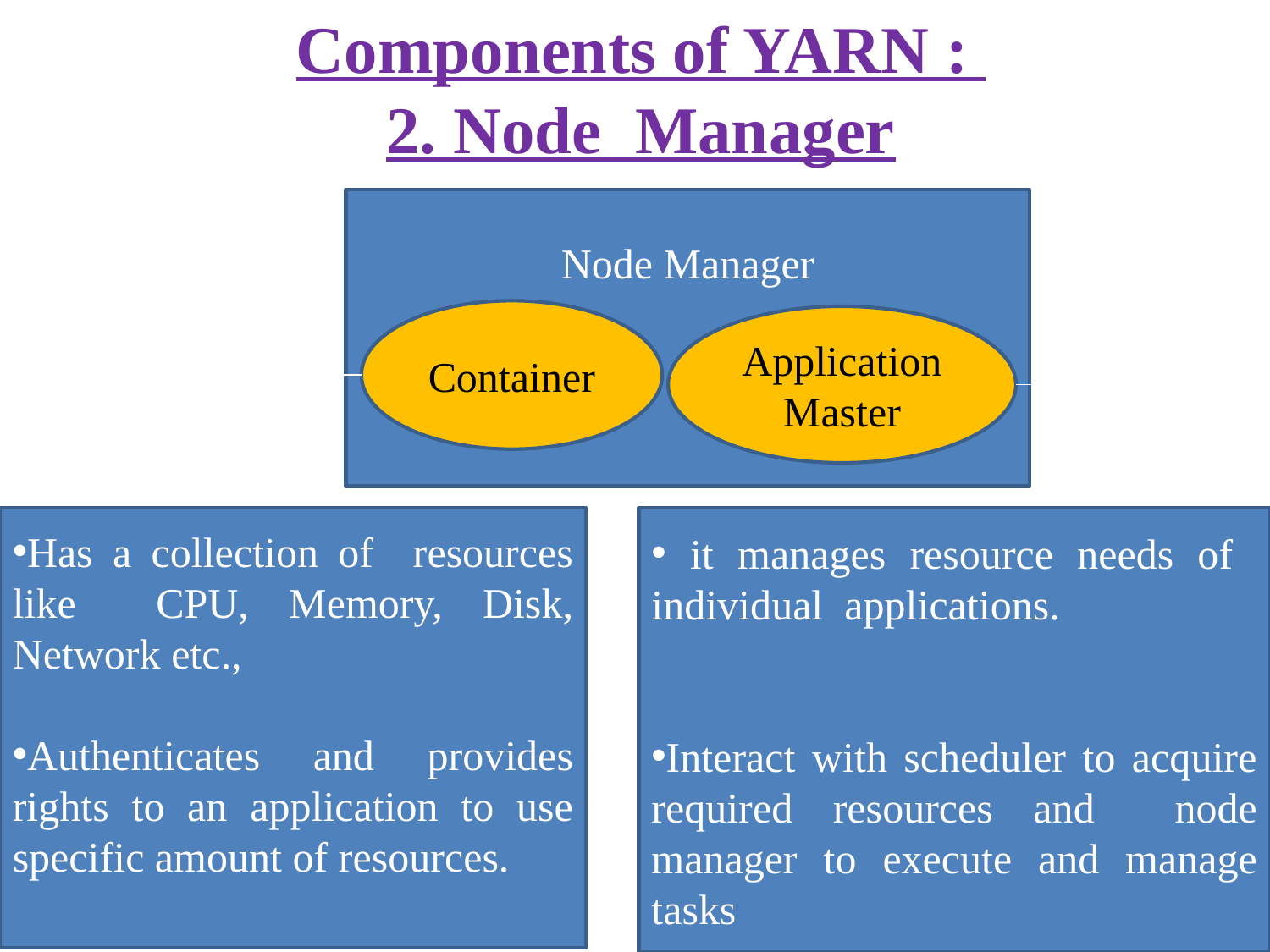

# Components of YARN : 2. Node  Manager
Node Manager

Container
Application Master
Has a collection of  resources like  CPU, Memory, Disk, Network etc.,

Authenticates and provides rights to an application to use specific amount of resources.

 it manages resource needs of  individual  applications.

Interact with scheduler to acquire required resources and  node manager to execute and manage tasks